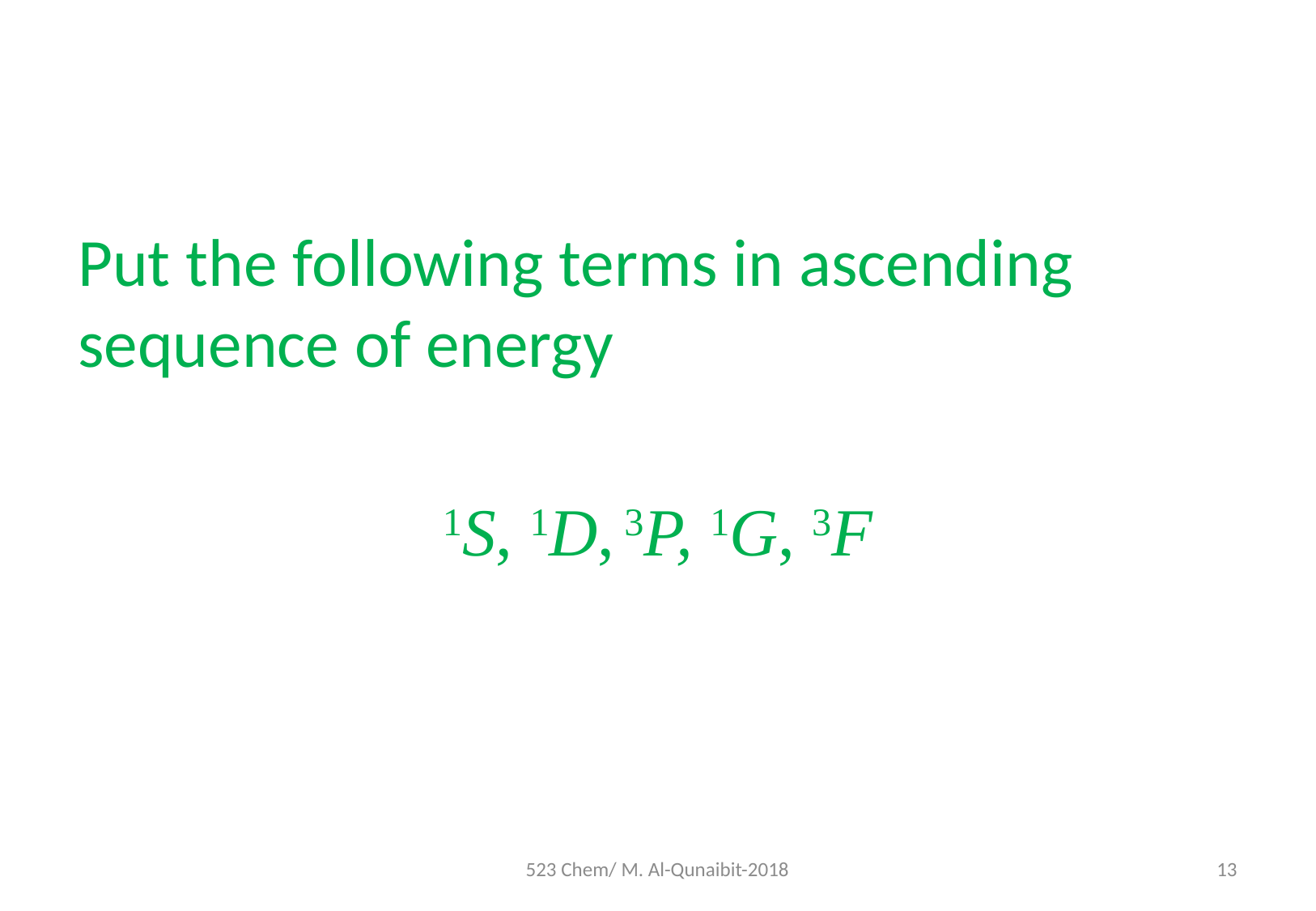

Put the following terms in ascending sequence of energy

1S, 1D, 3P, 1G, 3F

523 Chem/ M. Al-Qunaibit-2018
13